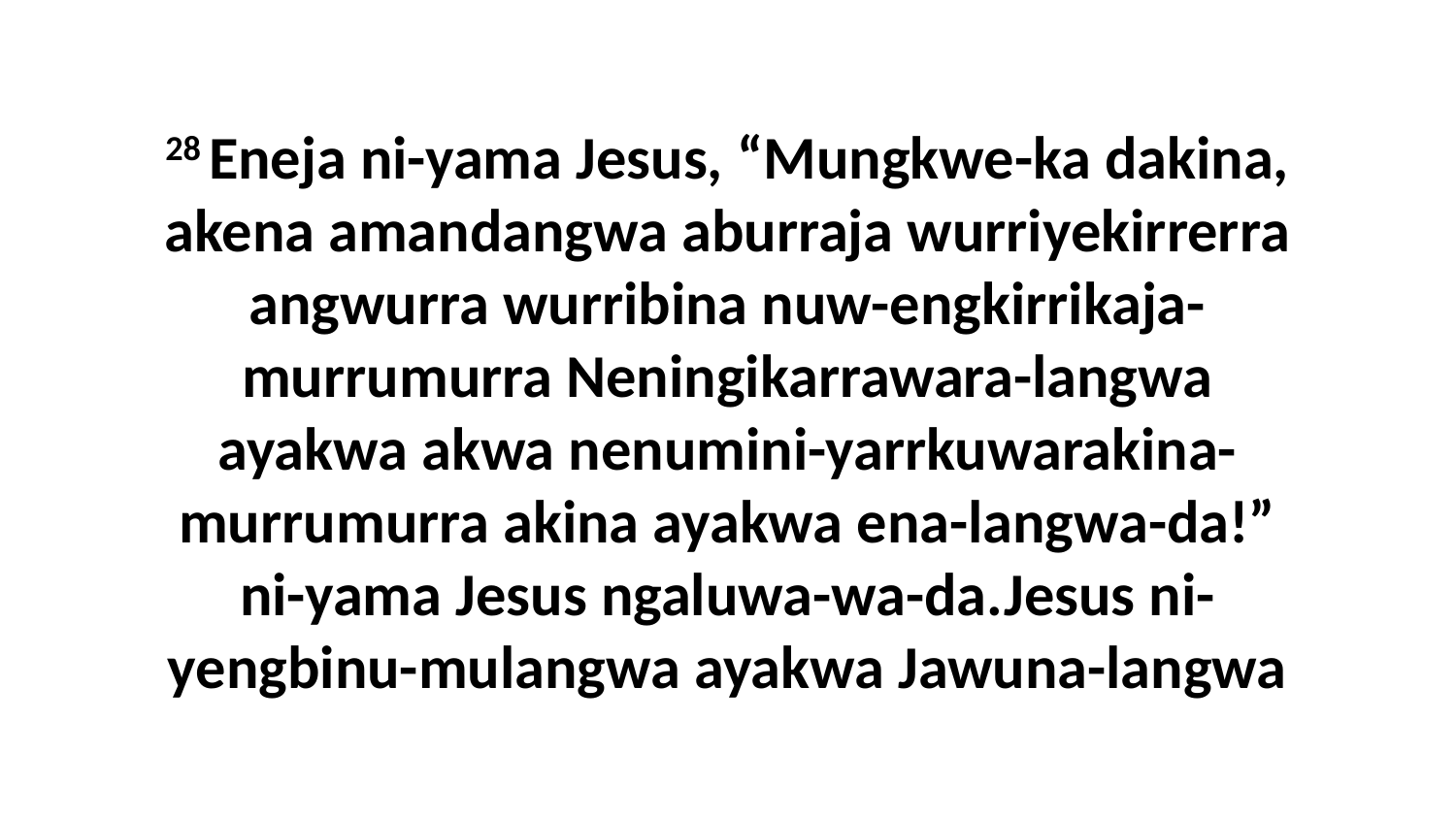

28 Eneja ni-yama Jesus, “Mungkwe-ka dakina, akena amandangwa aburraja wurriyekirrerra angwurra wurribina nuw-engkirrikaja-murrumurra Neningikarrawara-langwa ayakwa akwa nenumini-yarrkuwarakina-murrumurra akina ayakwa ena-langwa-da!” ni-yama Jesus ngaluwa-wa-da.Jesus ni-yengbinu-mulangwa ayakwa Jawuna-langwa